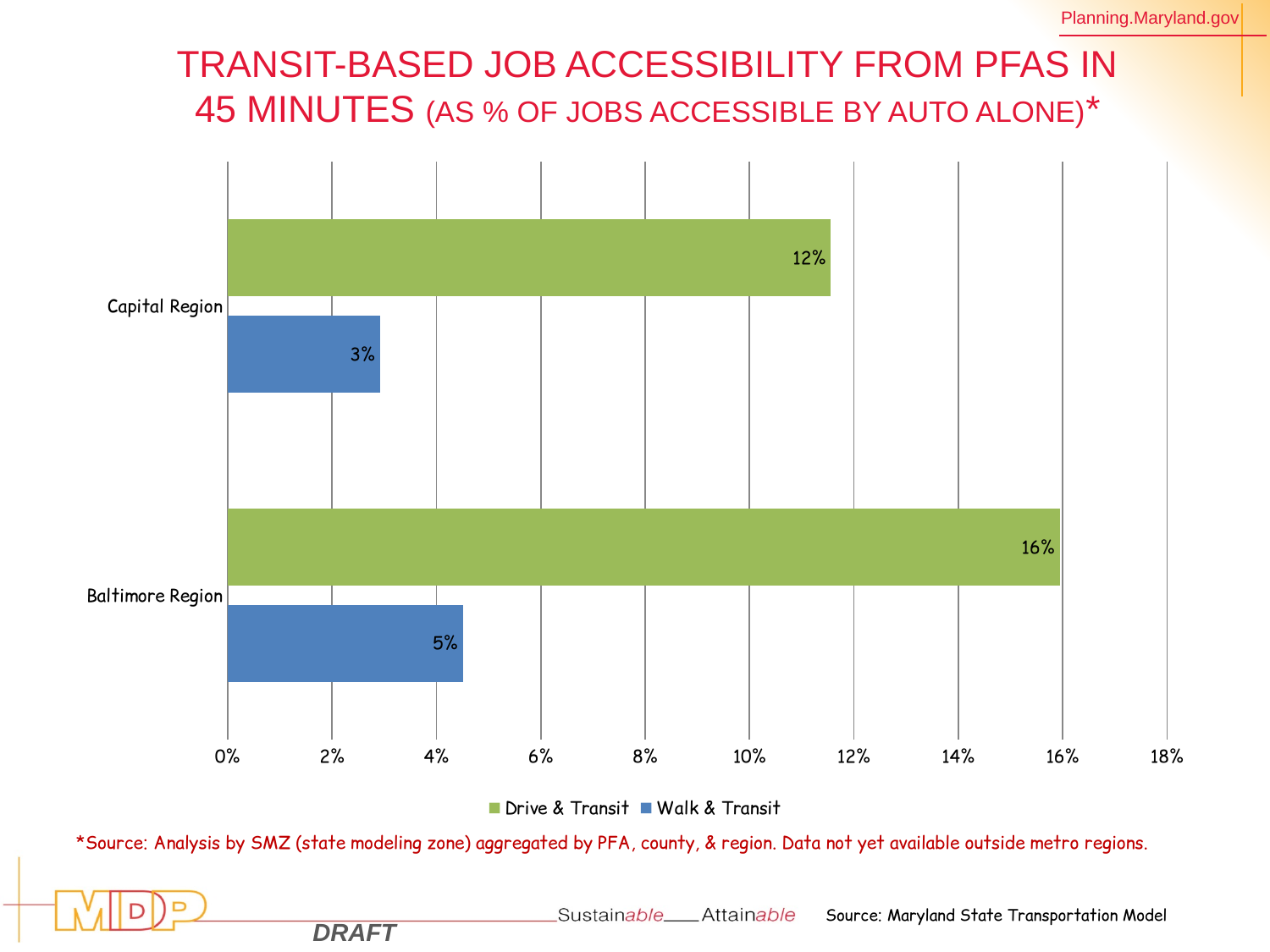

# Transit-Based Job Accessibility from PFAs in 45 minutes (as % of jobs accessible by auto alone)*

### Chart

| Category | Walk & Transit | Drive & Transit |
|---|---|---|
| Baltimore Region | 0.04510620148008156 | 0.1594286529105899 |
| Capital Region | 0.029201789335289358 | 0.11559592332475438 |
*Source: Analysis by SMZ (state modeling zone) aggregated by PFA, county, & region. Data not yet available outside metro regions.
Source: Maryland State Transportation Model